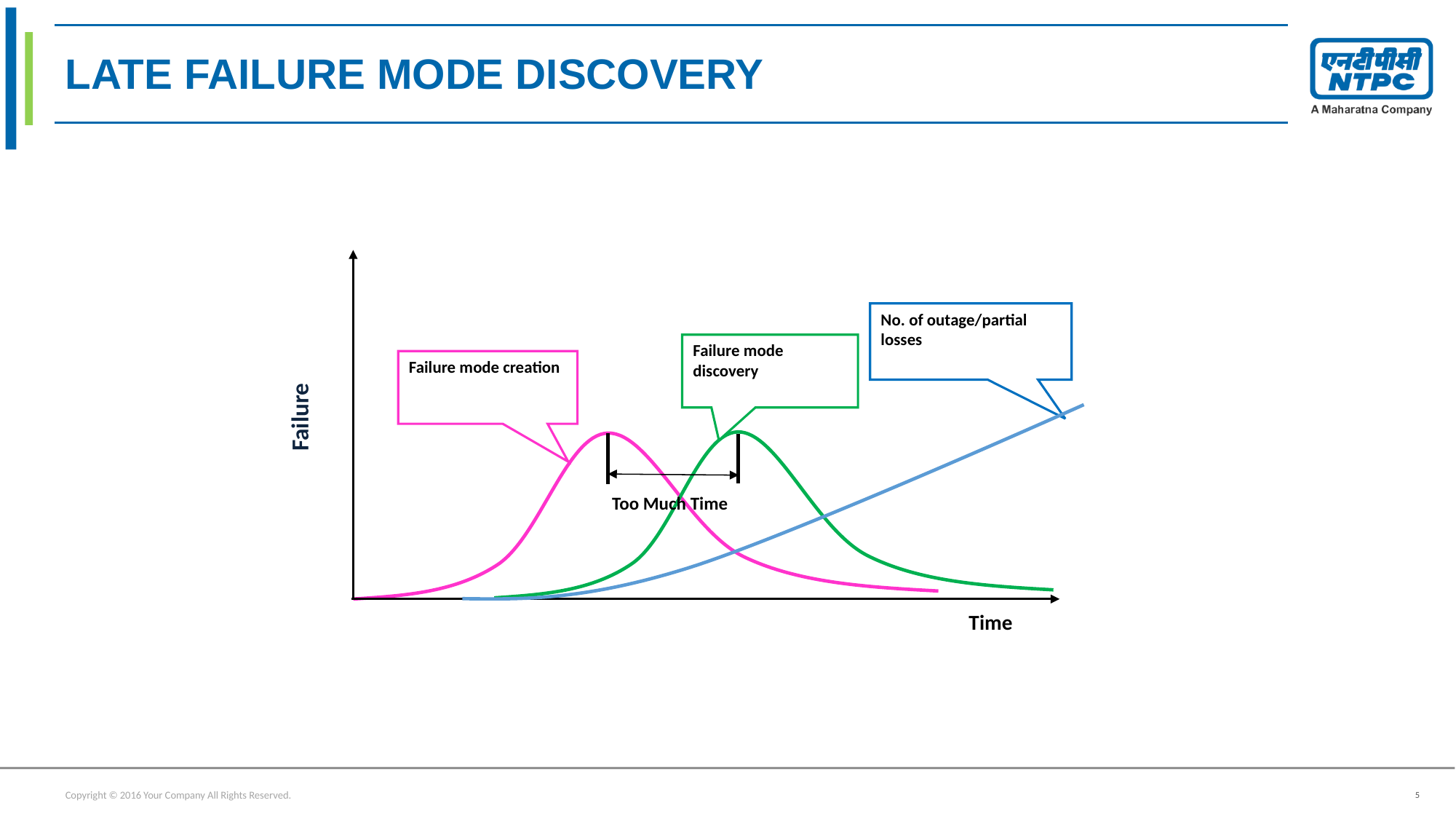

LATE FAILURE MODE DISCOVERY
No. of outage/partial losses
Failure mode discovery
Failure mode creation
Failure

Too Much Time

Time